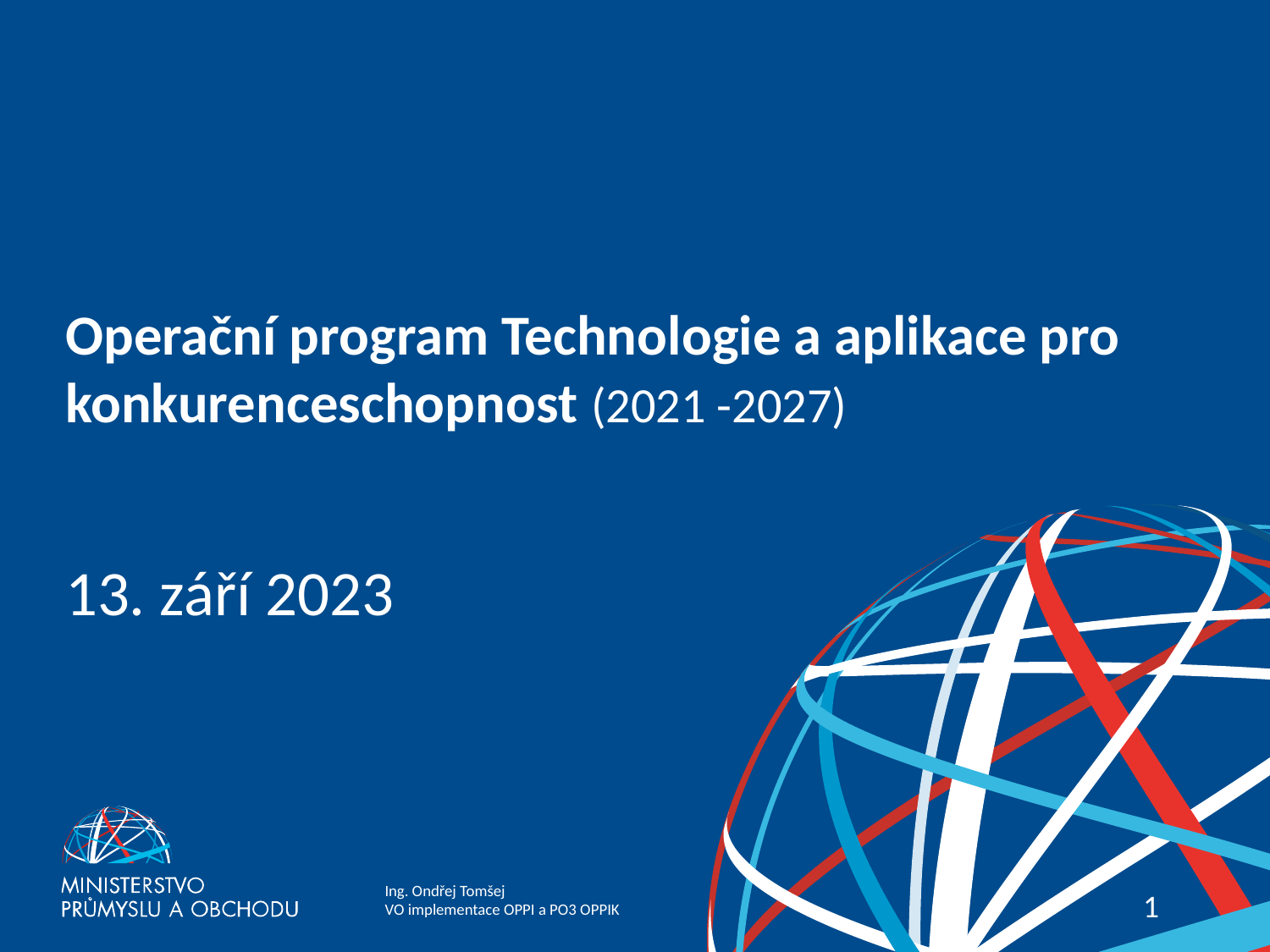

# Operační program Technologie a aplikace pro konkurenceschopnost (2021 -2027) 13. září 2023